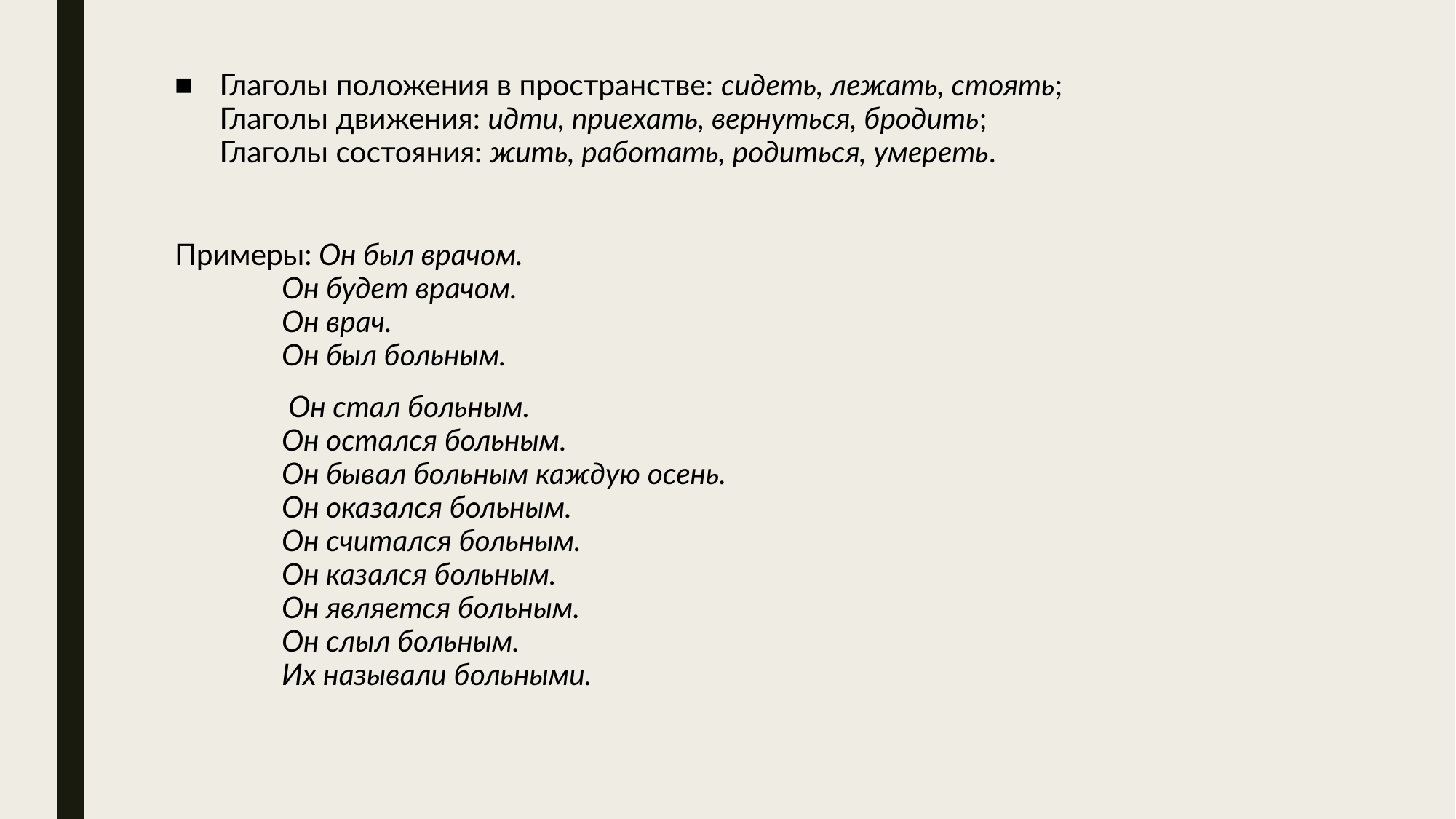

Глаголы положения в пространстве: сидеть, лежать, стоять;
Глаголы движения: идти, приехать, вернуться, бродить;
Глаголы состояния: жить, работать, родиться, умереть.

Примеры: Он был врачом.
	Он будет врачом.
	Он врач.
	Он был больным.
	 Он стал больным.
	Он остался больным.
	Он бывал больным каждую осень.
	Он оказался больным.
	Он считался больным.
	Он казался больным.
	Он является больным.
	Он слыл больным.
	Их называли больными.